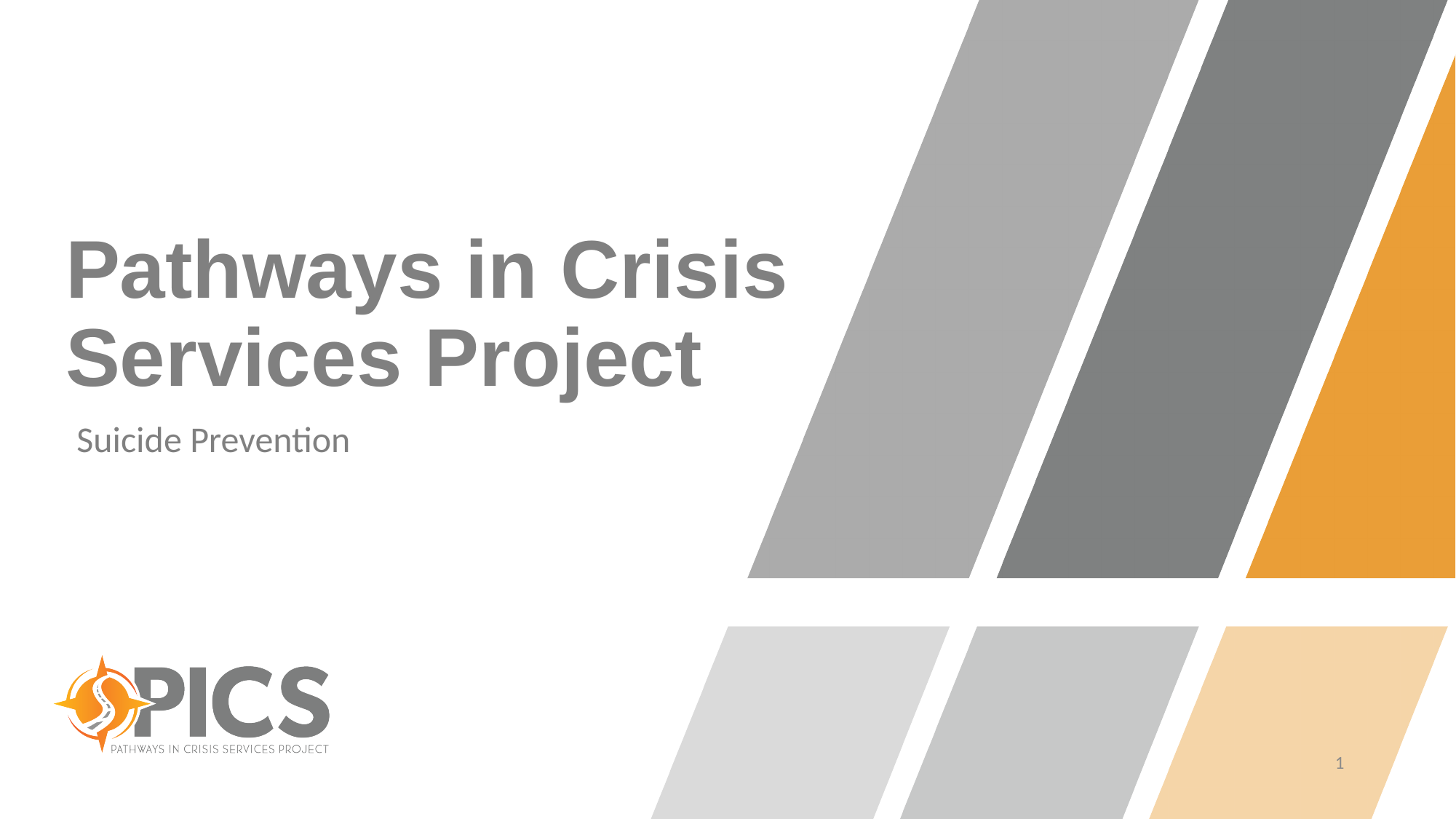

# Pathways in Crisis Services Project
Suicide Prevention
1